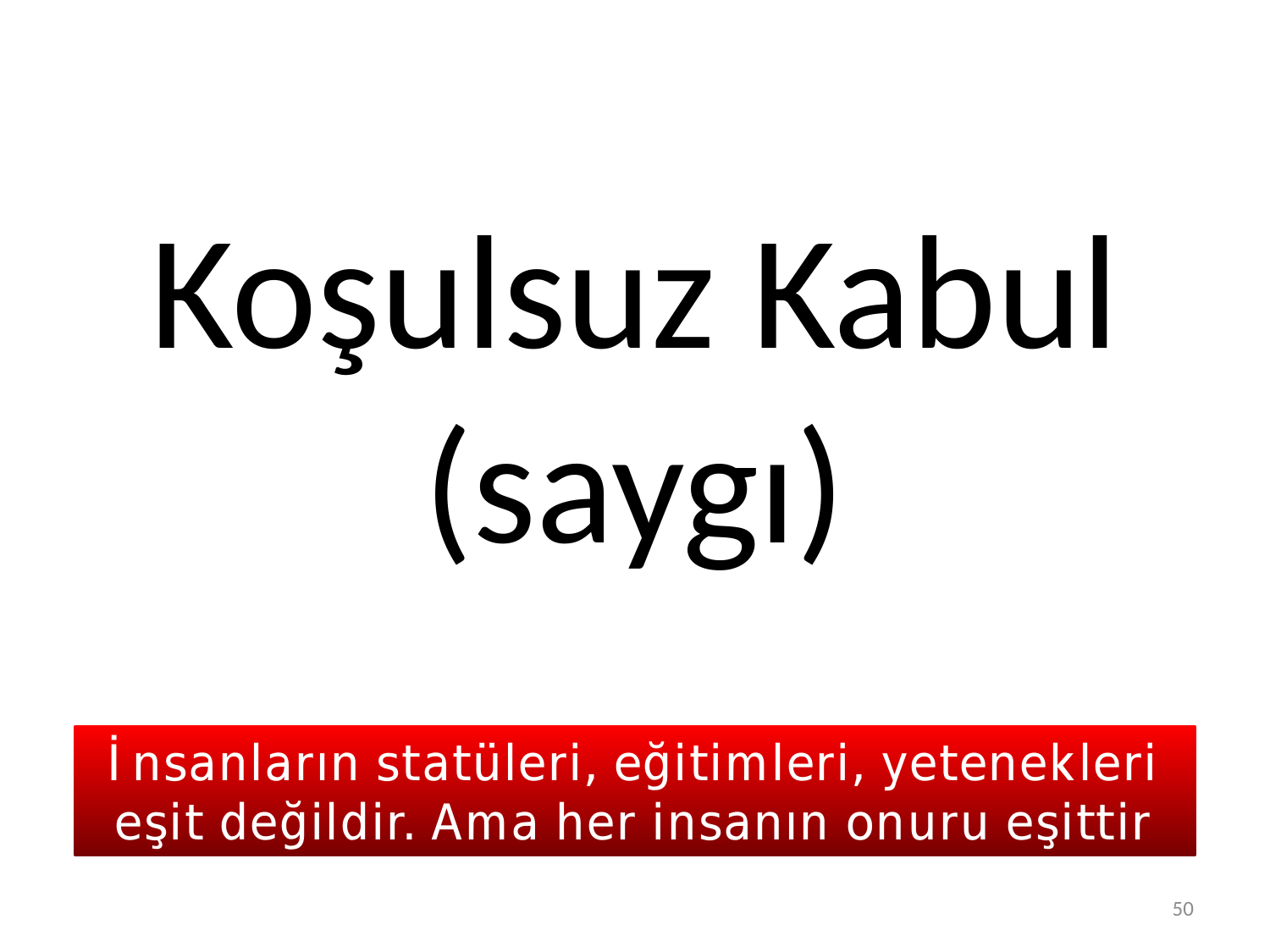

# Koşulsuz Kabul (saygı)
İnsanların statüleri, eğitimleri, yetenekleri eşit değildir. Ama her insanın onuru eşittir

50